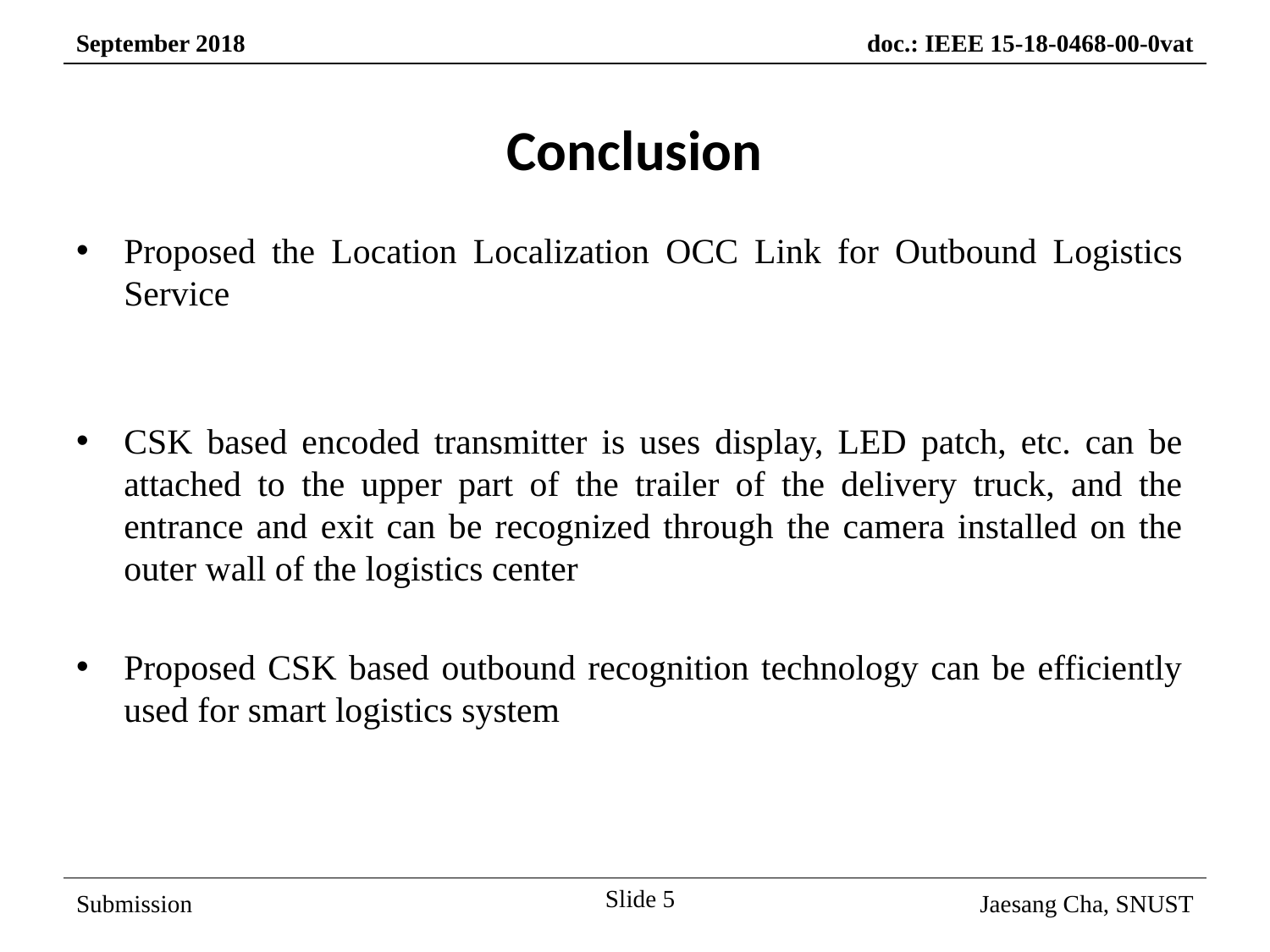

Conclusion
Proposed the Location Localization OCC Link for Outbound Logistics Service

CSK based encoded transmitter is uses display, LED patch, etc. can be attached to the upper part of the trailer of the delivery truck, and the entrance and exit can be recognized through the camera installed on the outer wall of the logistics center

Proposed CSK based outbound recognition technology can be efficiently used for smart logistics system
Slide 5